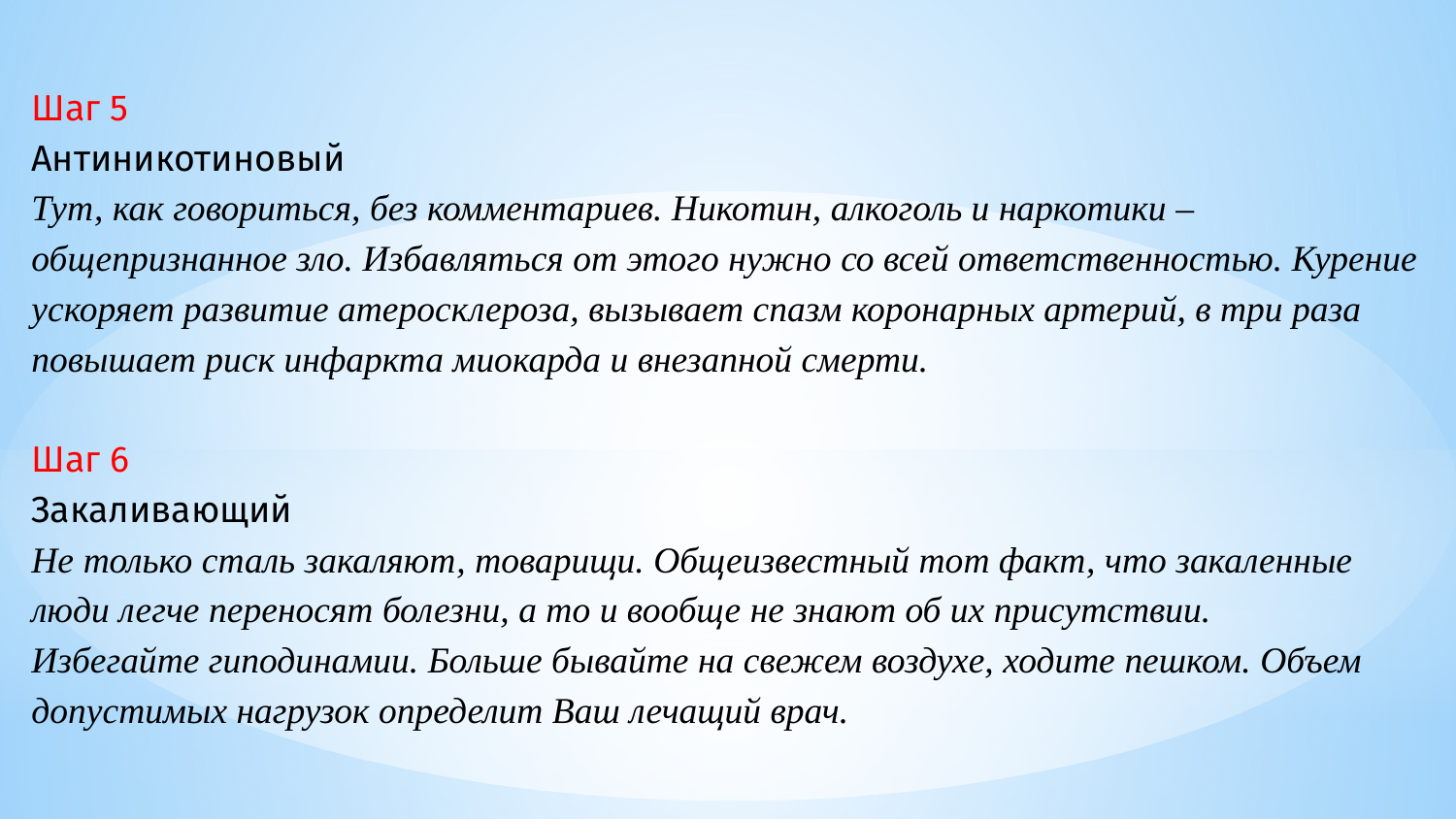

Шаг 5
Антиникотиновый
Тут, как говориться, без комментариев. Никотин, алкоголь и наркотики – общепризнанное зло. Избавляться от этого нужно со всей ответственностью. Курение ускоряет развитие атеросклероза, вызывает спазм коронарных артерий, в три раза повышает риск инфаркта миокарда и внезапной смерти.

Шаг 6
Закаливающий
Не только сталь закаляют, товарищи. Общеизвестный тот факт, что закаленные люди легче переносят болезни, а то и вообще не знают об их присутствии.
Избегайте гиподинамии. Больше бывайте на свежем воздухе, ходите пешком. Объем допустимых нагрузок определит Ваш лечащий врач.